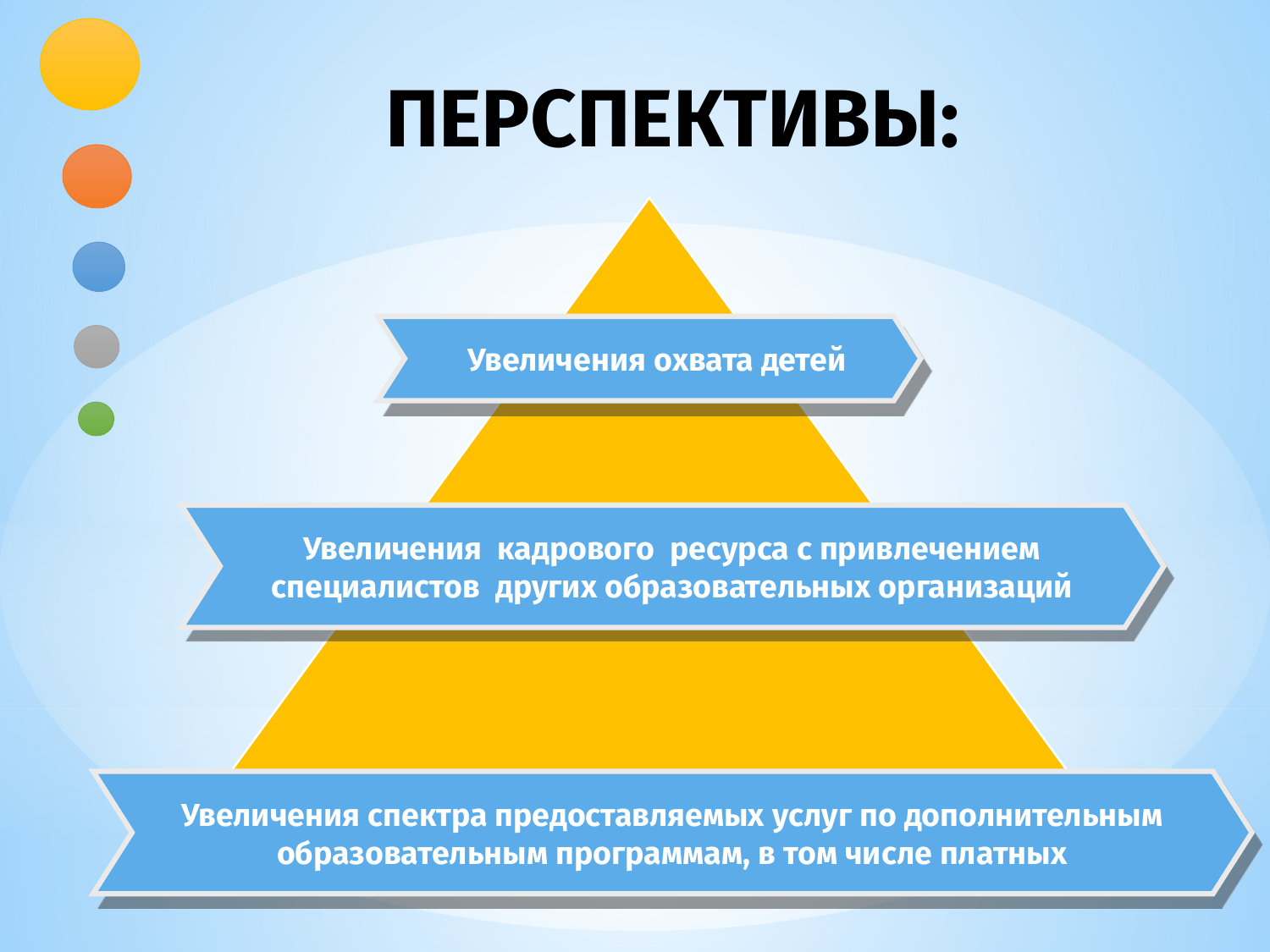

# ПЕРСПЕКТИВЫ:

  Увеличения охвата детей

Увеличения  кадрового  ресурса с привлечением специалистов  других образовательных организаций

Увеличения спектра предоставляемых услуг по дополнительным образовательным программам, в том числе платных

12